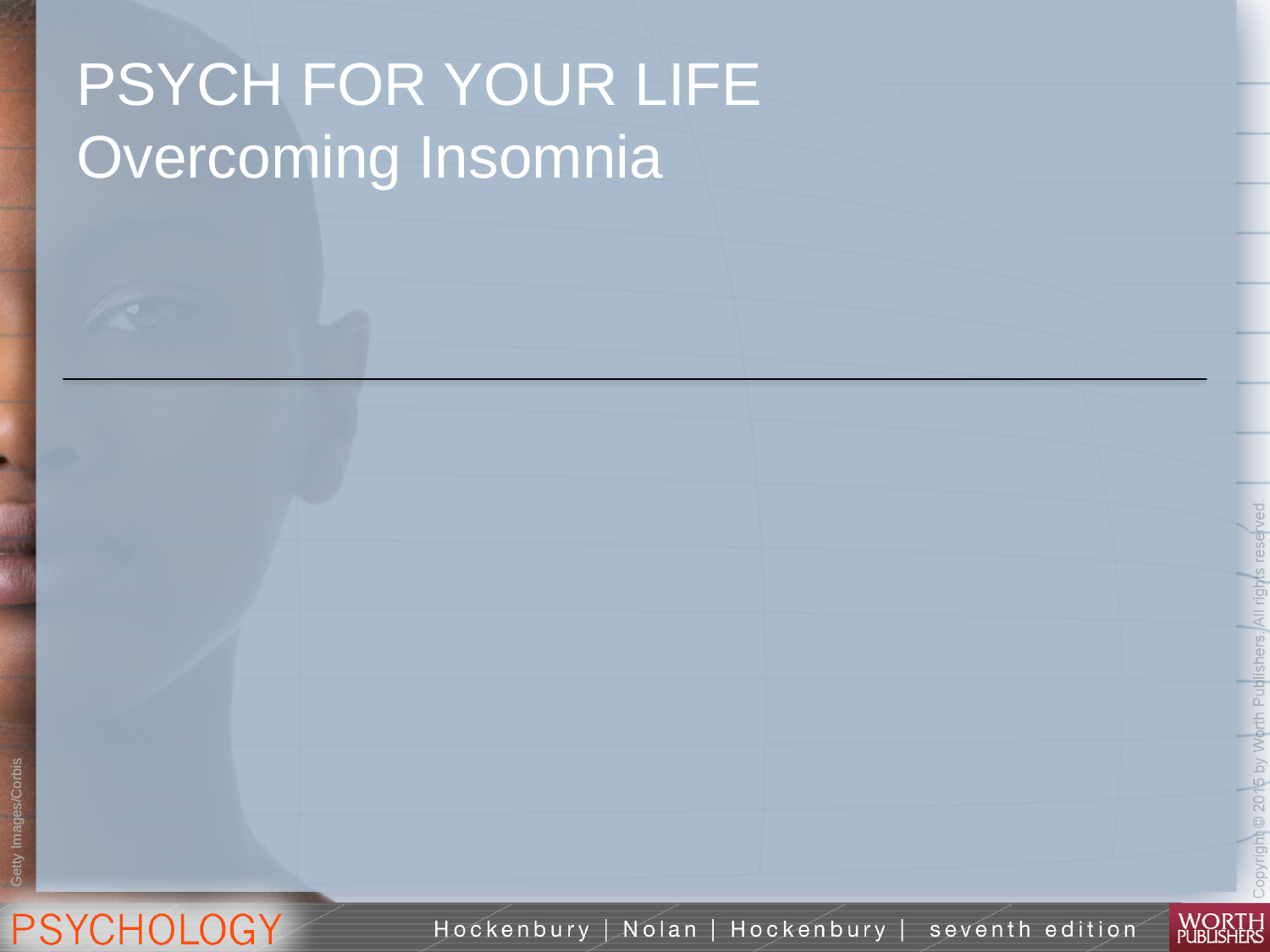

# PSYCH FOR YOUR LIFE Overcoming Insomnia